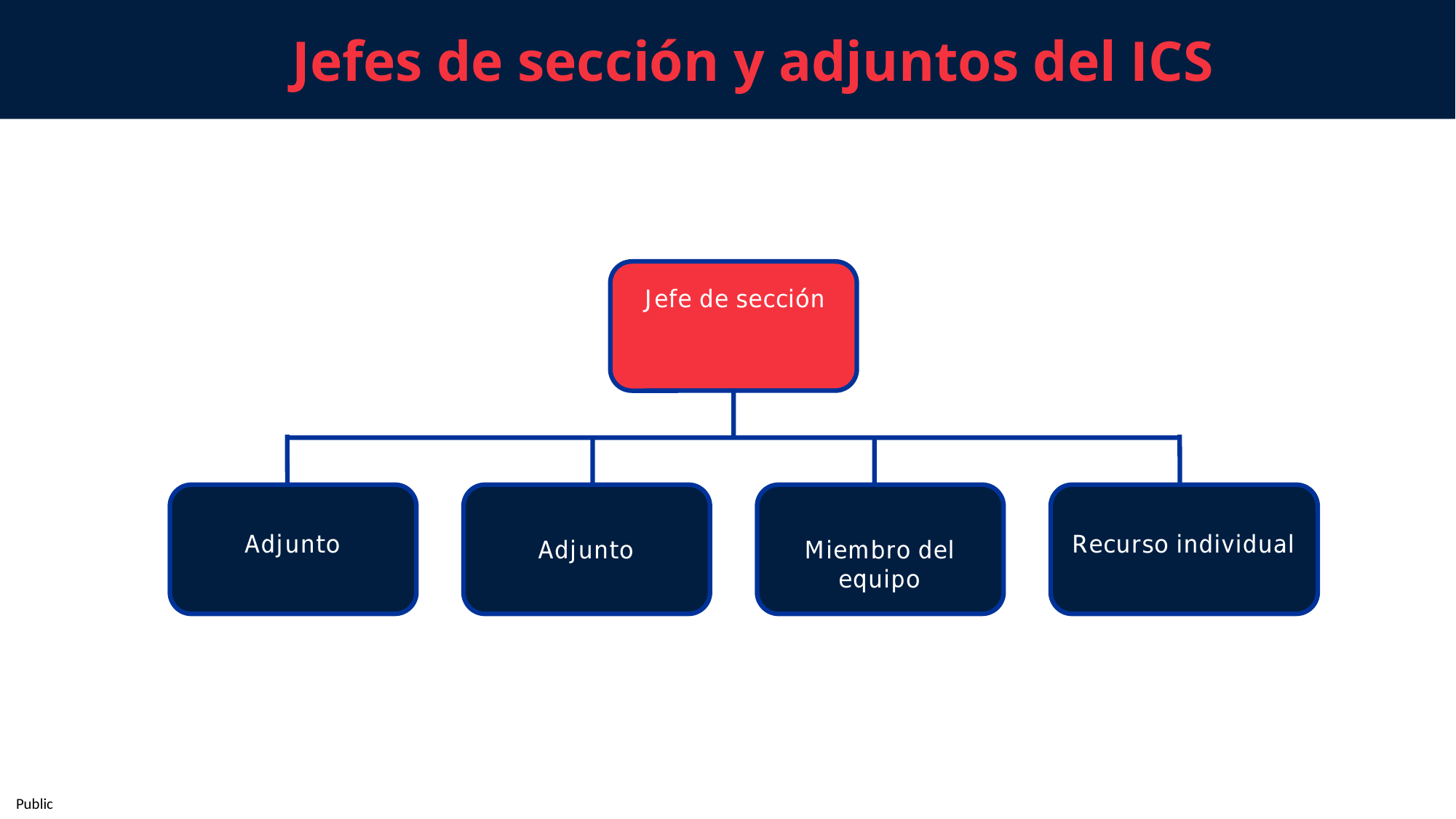

Jefes de sección y adjuntos del ICS

Jefe de sección

Adjunto
Recurso individual
Adjunto
Miembro del equipo